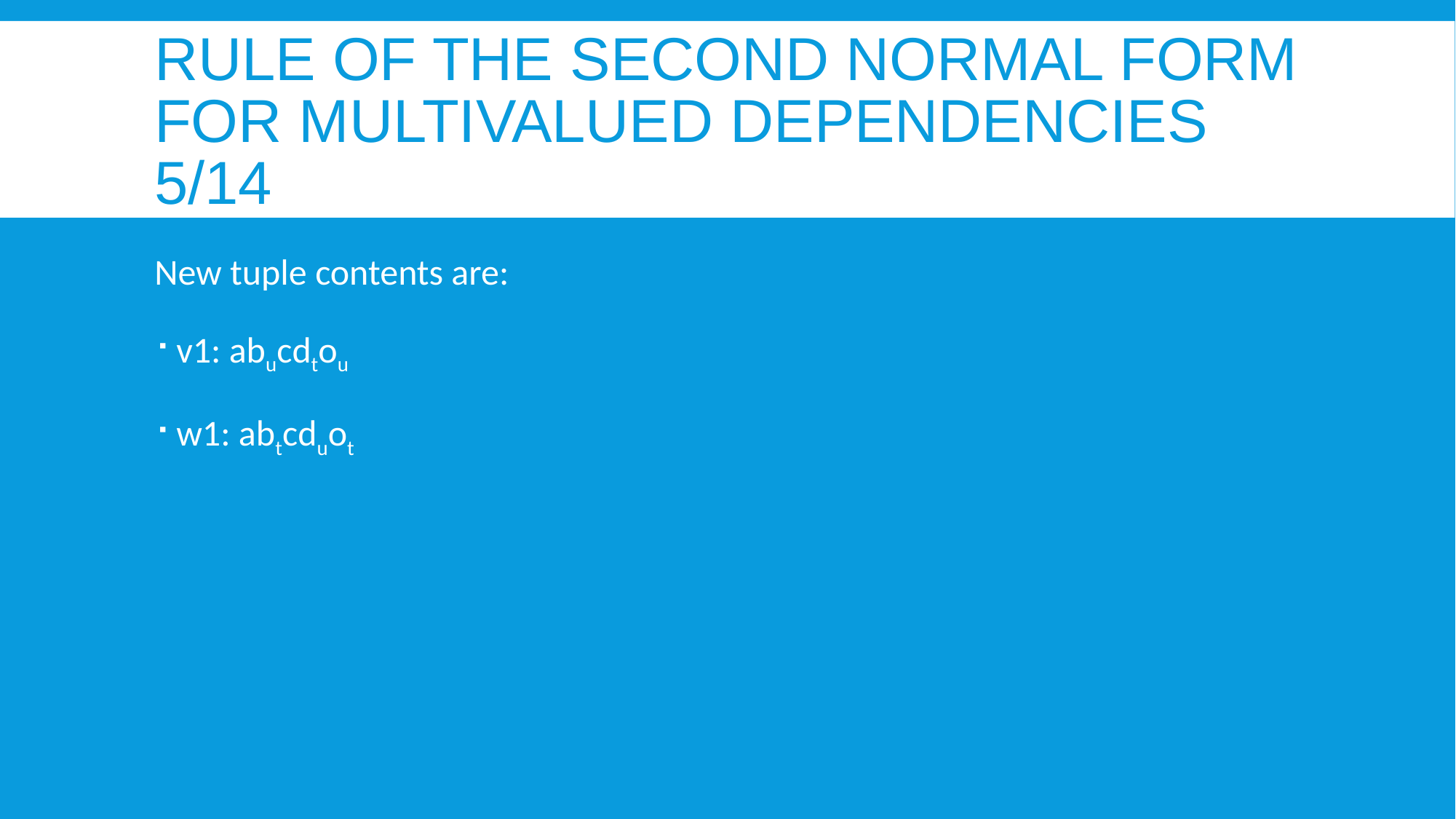

# Rule of the Second normal form for multivalued dependencies 5/14
New tuple contents are:
v1: abucdtou
w1: abtcduot